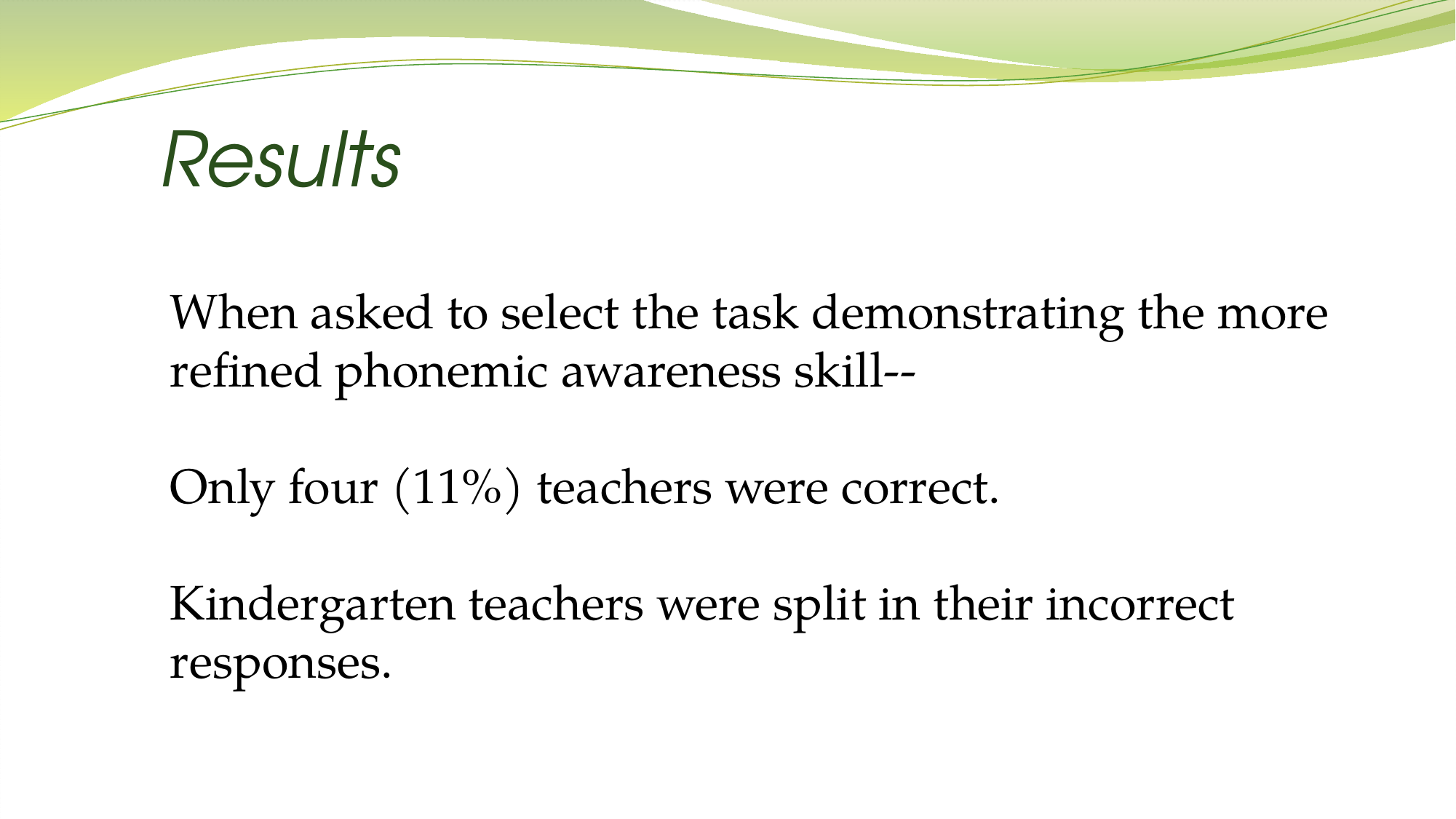

# Results

When asked to select the task demonstrating the more refined phonemic awareness skill--

Only four (11%) teachers were correct.

Kindergarten teachers were split in their incorrect responses.